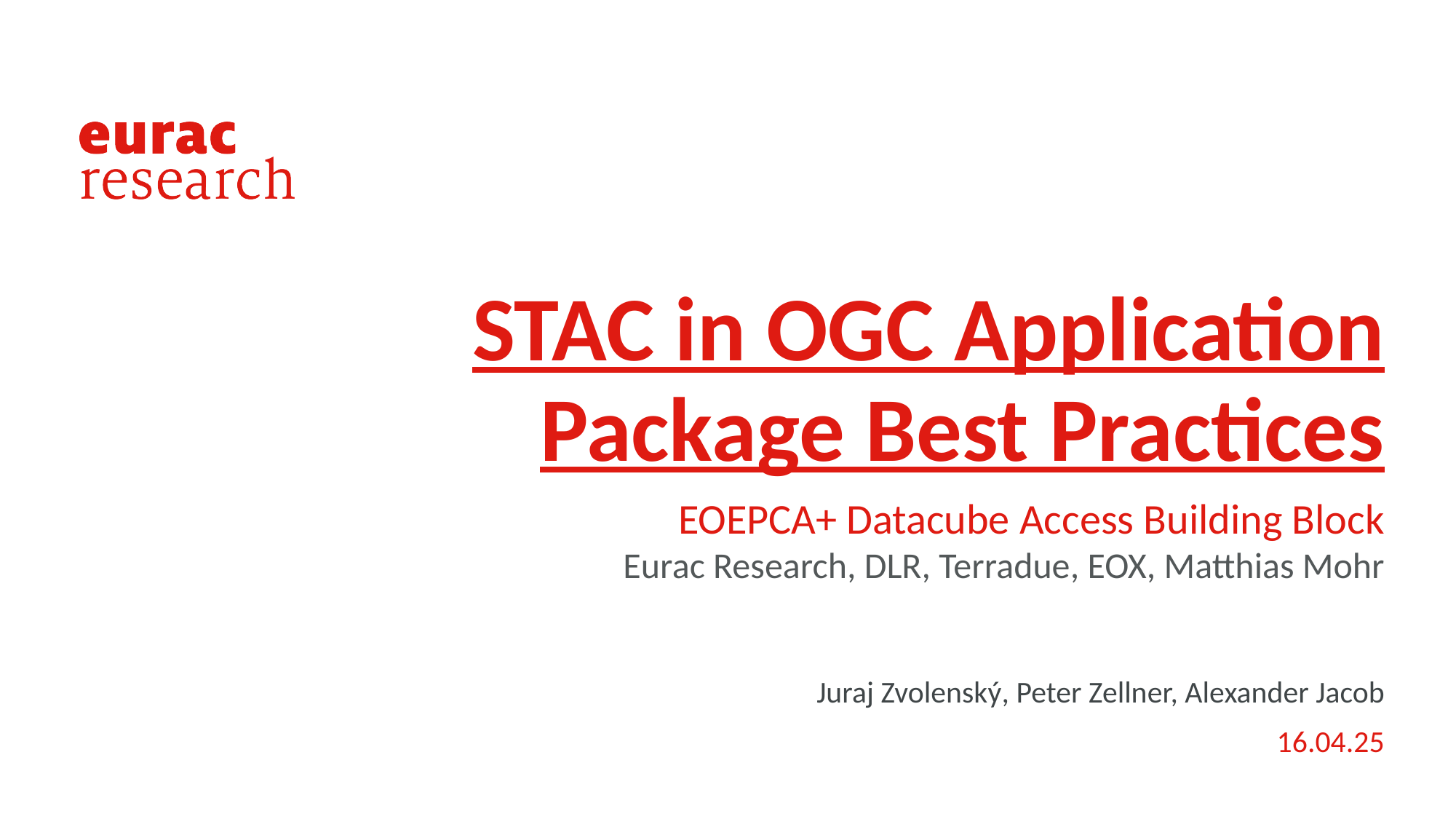

STAC in OGC Application Package Best Practices
EOEPCA+ Datacube Access Building Block
Eurac Research, DLR, Terradue, EOX, Matthias Mohr
Juraj Zvolenský, Peter Zellner, Alexander Jacob
16.04.25